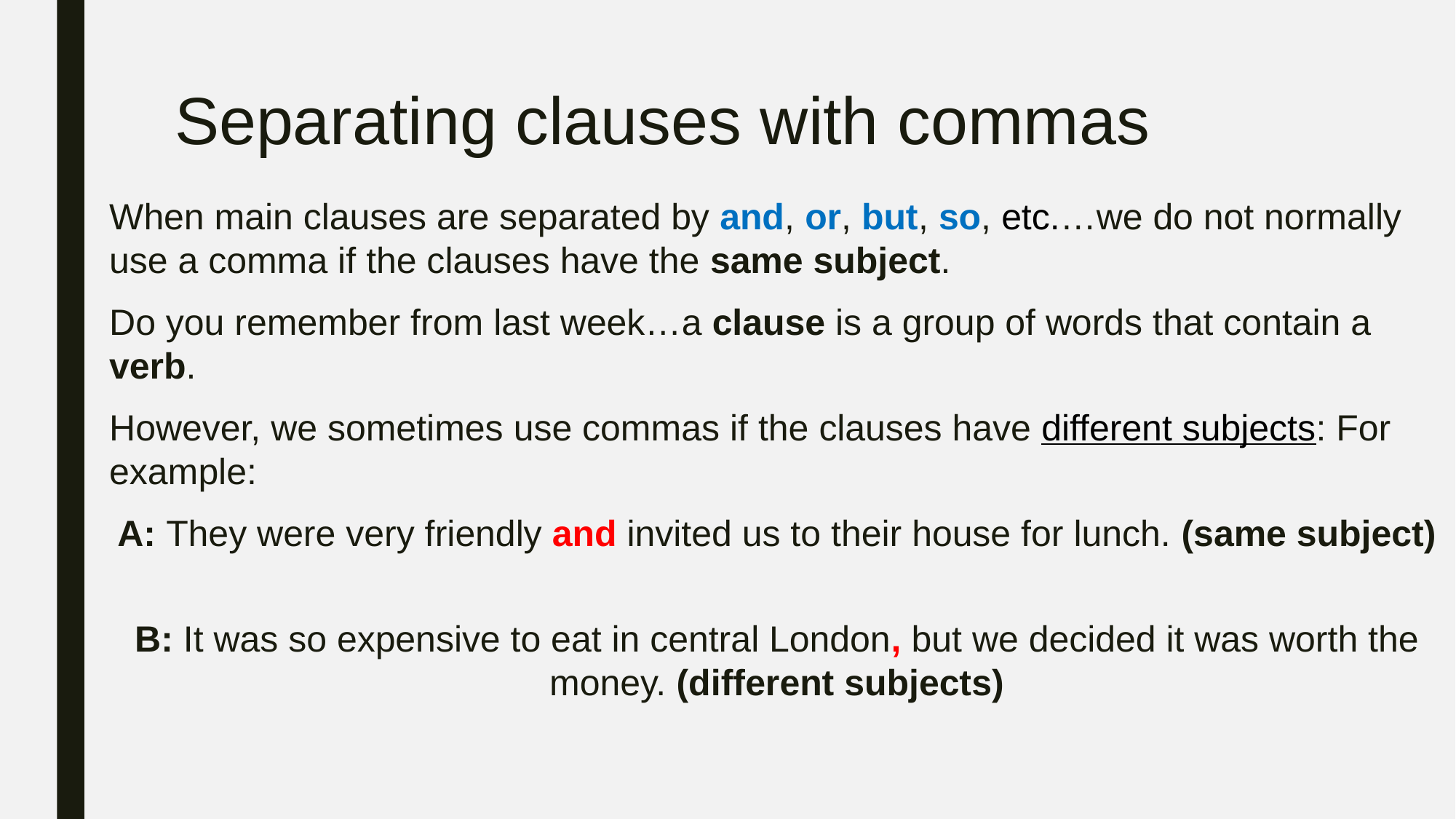

# Separating clauses with commas
When main clauses are separated by and, or, but, so, etc.…we do not normally use a comma if the clauses have the same subject.
Do you remember from last week…a clause is a group of words that contain a verb.
However, we sometimes use commas if the clauses have different subjects: For example:
A: They were very friendly and invited us to their house for lunch. (same subject)

B: It was so expensive to eat in central London, but we decided it was worth the money. (different subjects)